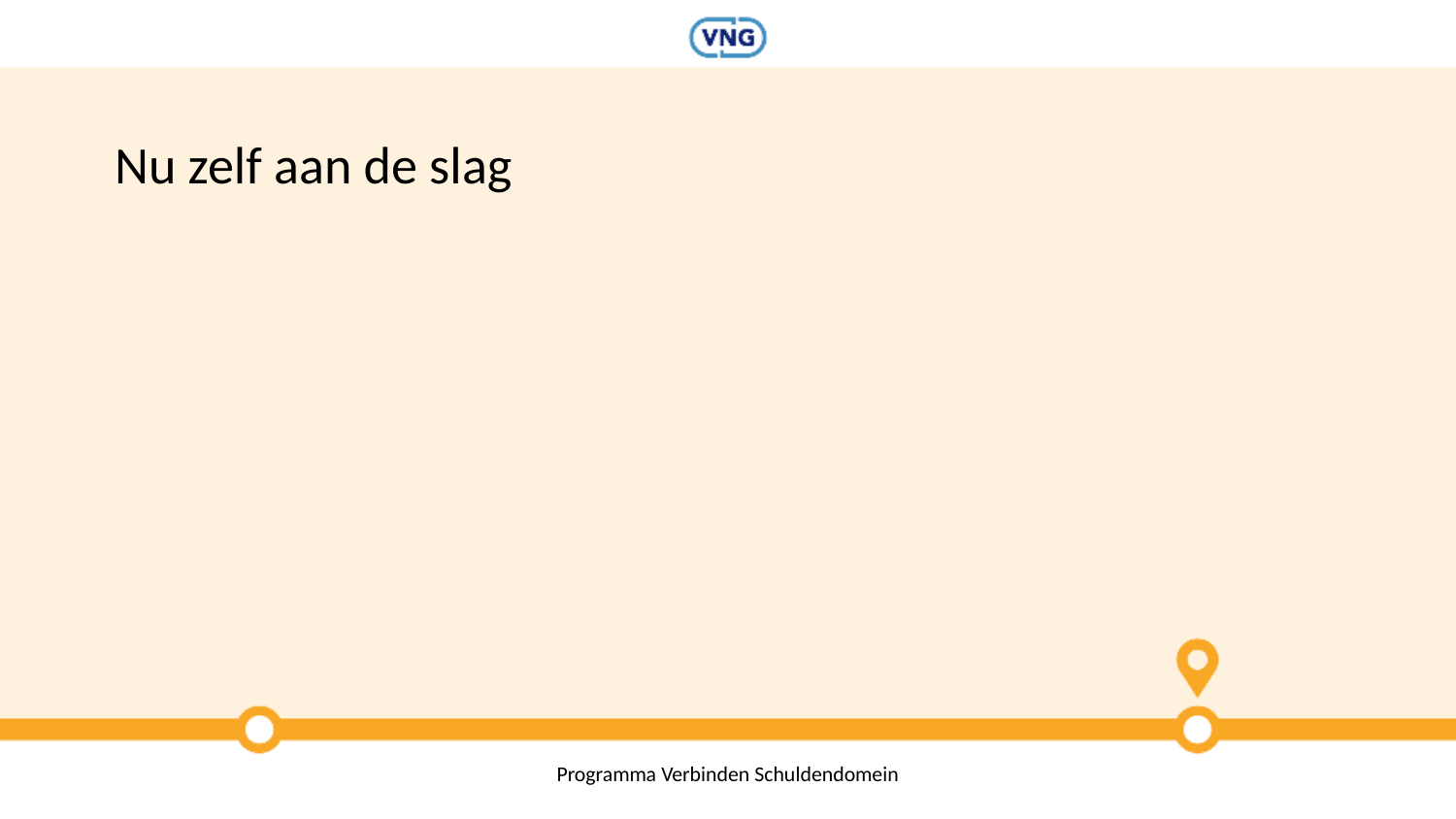

# Nu zelf aan de slag
Titel van de presentatie > pas aan via > Functie Koptekst en voettekst
5 maart 2024
13